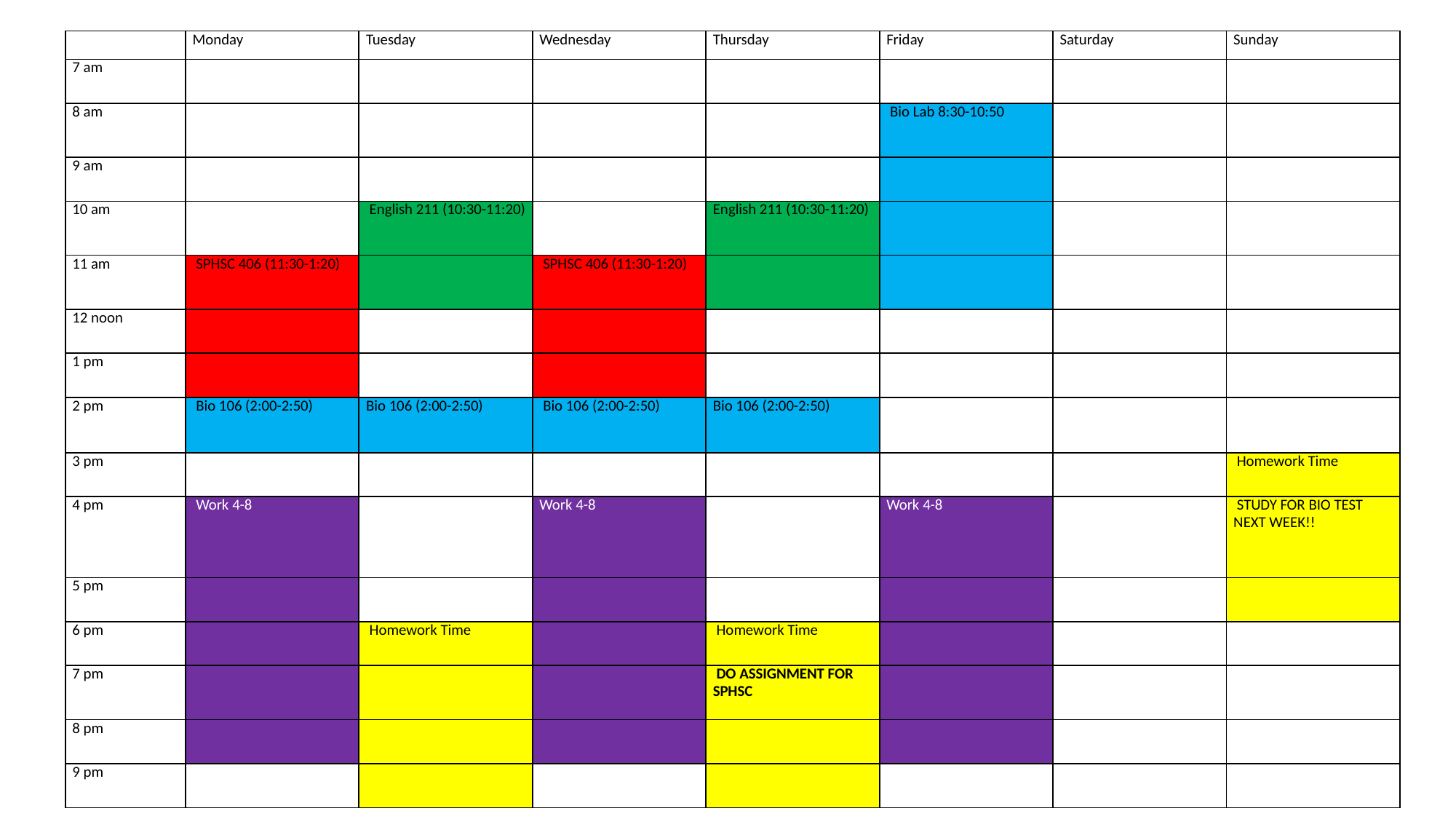

|  | Monday | Tuesday | Wednesday | Thursday | Friday | Saturday | Sunday |
| --- | --- | --- | --- | --- | --- | --- | --- |
| 7 am |  |  |  |  |  |  |  |
| 8 am |  |  |  |  | Bio Lab 8:30-10:50 |  |  |
| 9 am |  |  |  |  |  |  |  |
| 10 am |  | English 211 (10:30-11:20) |  | English 211 (10:30-11:20) |  |  |  |
| 11 am | SPHSC 406 (11:30-1:20) |  | SPHSC 406 (11:30-1:20) |  |  |  |  |
| 12 noon |  |  |  |  |  |  |  |
| 1 pm |  |  |  |  |  |  |  |
| 2 pm | Bio 106 (2:00-2:50) | Bio 106 (2:00-2:50) | Bio 106 (2:00-2:50) | Bio 106 (2:00-2:50) |  |  |  |
| 3 pm |  |  |  |  |  |  | Homework Time |
| 4 pm | Work 4-8 |  | Work 4-8 |  | Work 4-8 |  | STUDY FOR BIO TEST NEXT WEEK!! |
| 5 pm |  |  |  |  |  |  |  |
| 6 pm |  | Homework Time |  | Homework Time |  |  |  |
| 7 pm |  |  |  | DO ASSIGNMENT FOR SPHSC |  |  |  |
| 8 pm |  |  |  |  |  |  |  |
| 9 pm |  |  |  |  |  |  |  |